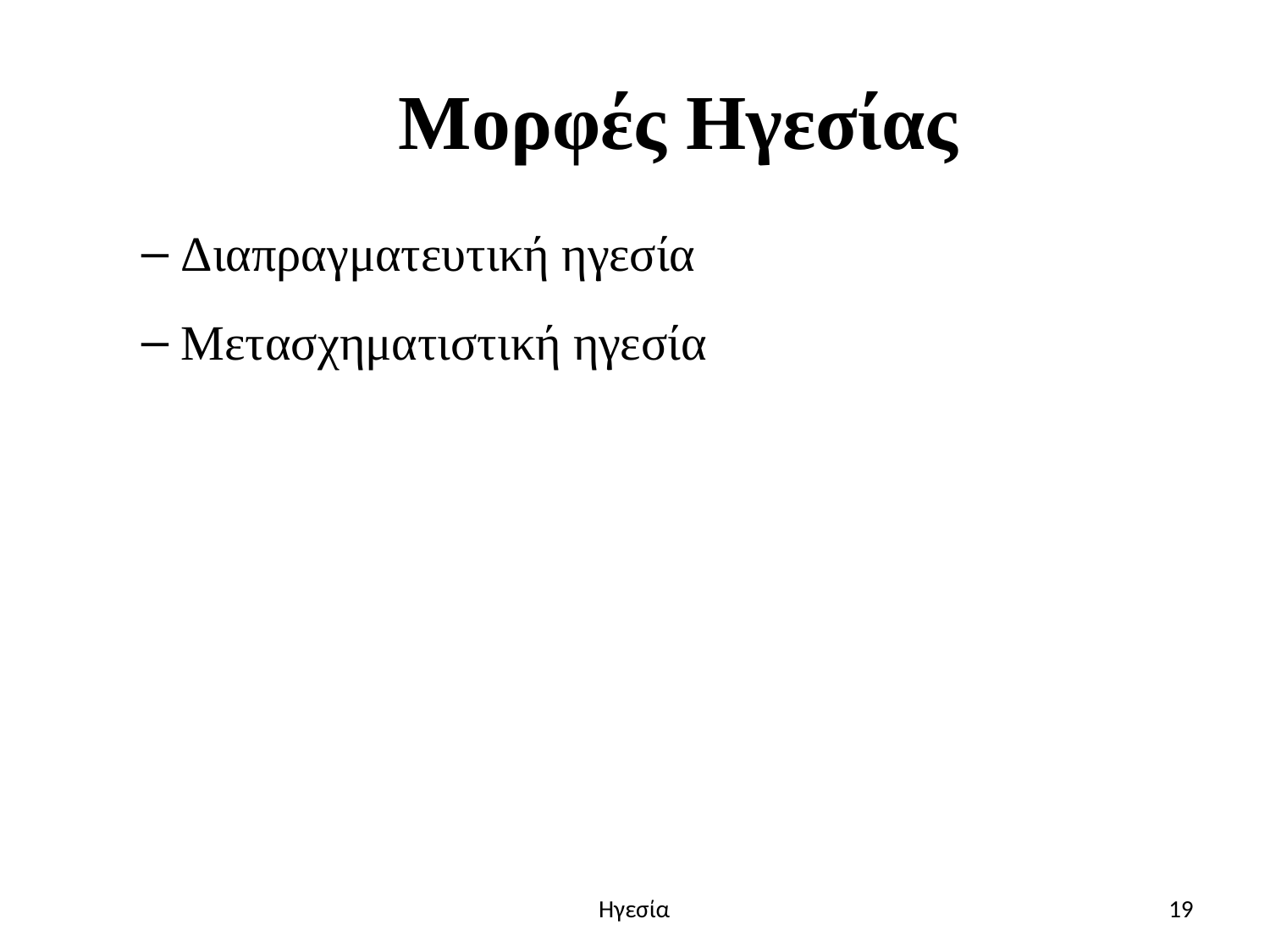

# Μορφές Ηγεσίας
Διαπραγματευτική ηγεσία
Μετασχηματιστική ηγεσία
Ηγεσία
19